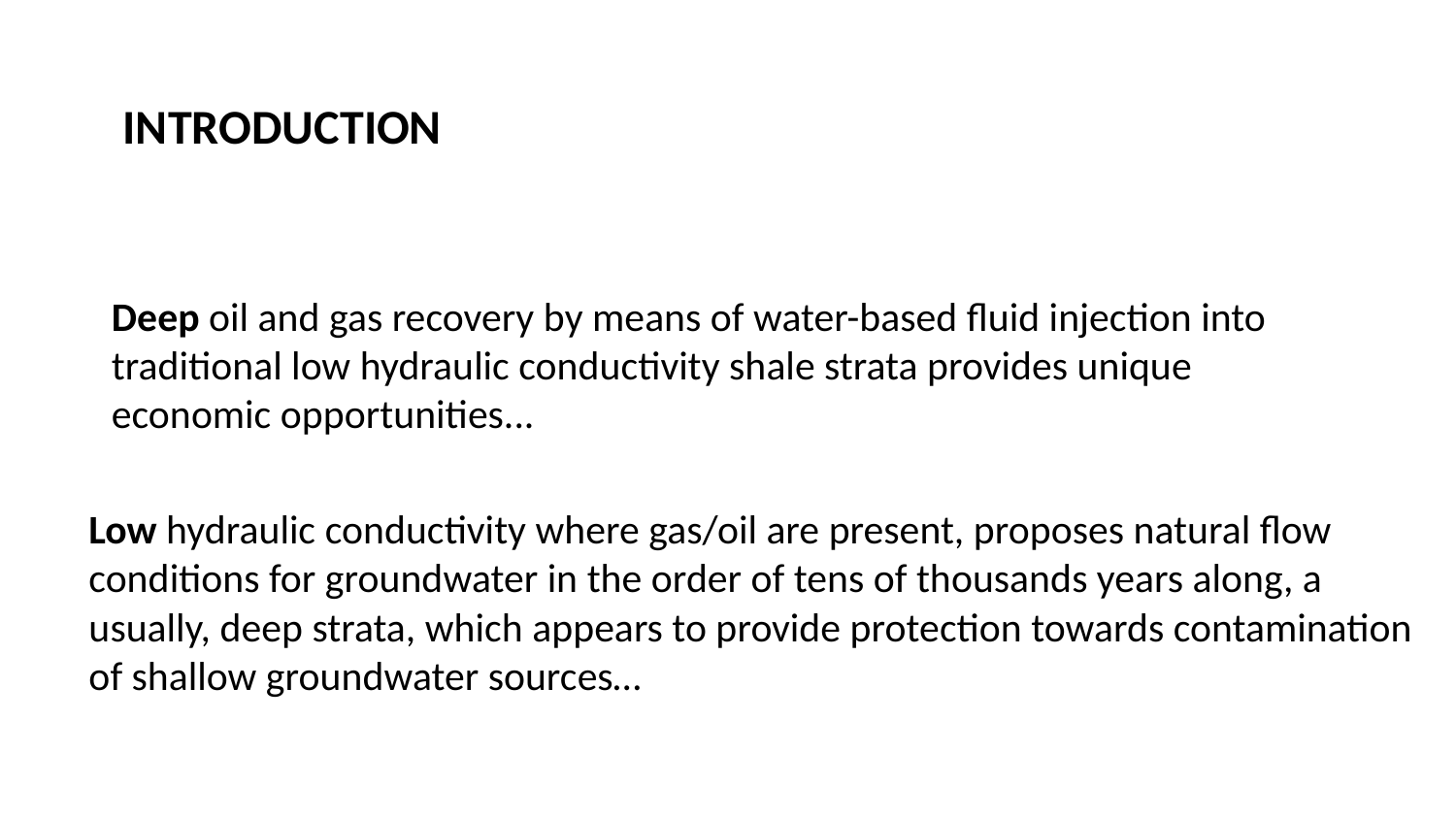

INTRODUCTION
Deep oil and gas recovery by means of water-based fluid injection into traditional low hydraulic conductivity shale strata provides unique economic opportunities...
Low hydraulic conductivity where gas/oil are present, proposes natural flow conditions for groundwater in the order of tens of thousands years along, a usually, deep strata, which appears to provide protection towards contamination of shallow groundwater sources…